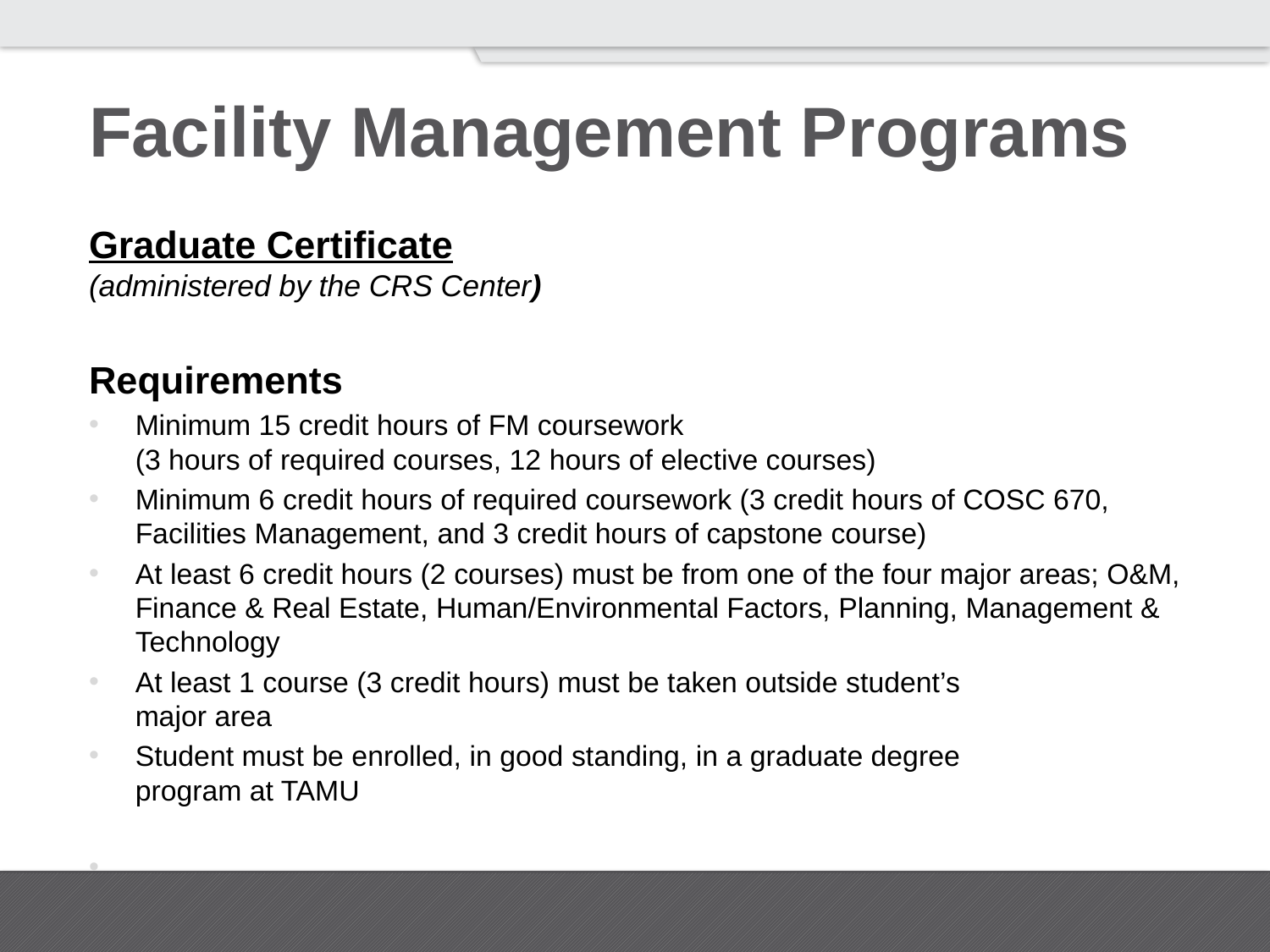

# Facility Management Programs
Graduate Certificate
(administered by the CRS Center)
Requirements
Minimum 15 credit hours of FM coursework
(3 hours of required courses, 12 hours of elective courses)
Minimum 6 credit hours of required coursework (3 credit hours of COSC 670, Facilities Management, and 3 credit hours of capstone course)
At least 6 credit hours (2 courses) must be from one of the four major areas; O&M, Finance & Real Estate, Human/Environmental Factors, Planning, Management & Technology
At least 1 course (3 credit hours) must be taken outside student’s
major area
Student must be enrolled, in good standing, in a graduate degree
program at TAMU